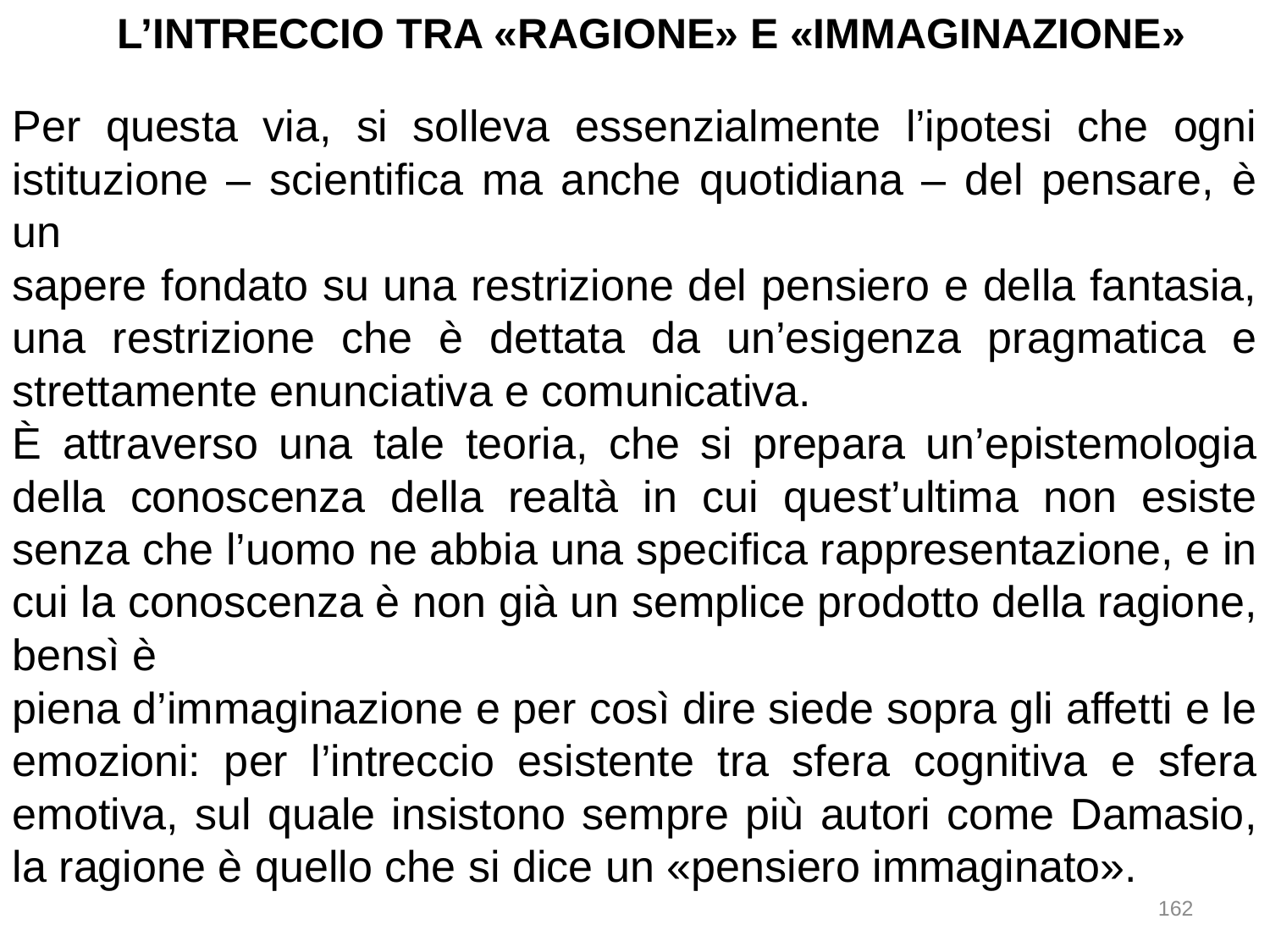

L’INTRECCIO TRA «RAGIONE» E «IMMAGINAZIONE»
Per questa via, si solleva essenzialmente l’ipotesi che ogni istituzione – scientifica ma anche quotidiana – del pensare, è un
sapere fondato su una restrizione del pensiero e della fantasia, una restrizione che è dettata da un’esigenza pragmatica e strettamente enunciativa e comunicativa.
È attraverso una tale teoria, che si prepara un’epistemologia della conoscenza della realtà in cui quest’ultima non esiste senza che l’uomo ne abbia una specifica rappresentazione, e in cui la conoscenza è non già un semplice prodotto della ragione, bensì è
piena d’immaginazione e per così dire siede sopra gli affetti e le emozioni: per l’intreccio esistente tra sfera cognitiva e sfera emotiva, sul quale insistono sempre più autori come Damasio, la ragione è quello che si dice un «pensiero immaginato».
162